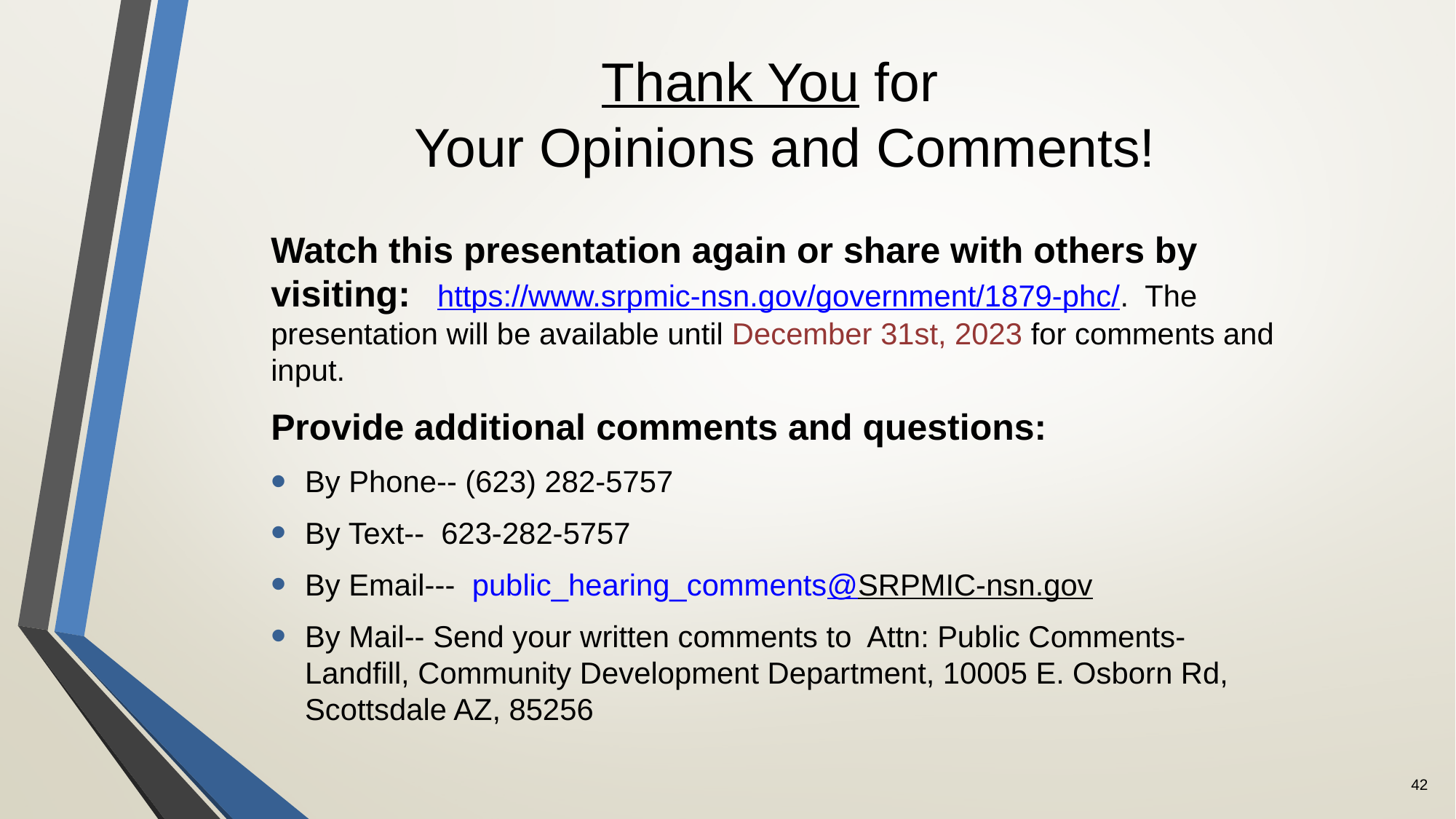

# Thank You for Your Opinions and Comments!
Watch this presentation again or share with others by visiting:   https://www.srpmic-nsn.gov/government/1879-phc/.  The presentation will be available until December 31st, 2023 for comments and input.
Provide additional comments and questions:
By Phone-- (623) 282-5757
By Text--  623-282-5757
By Email---  public_hearing_comments@SRPMIC-nsn.gov
By Mail-- Send your written comments to  Attn: Public Comments-Landfill, Community Development Department, 10005 E. Osborn Rd, Scottsdale AZ, 85256

42